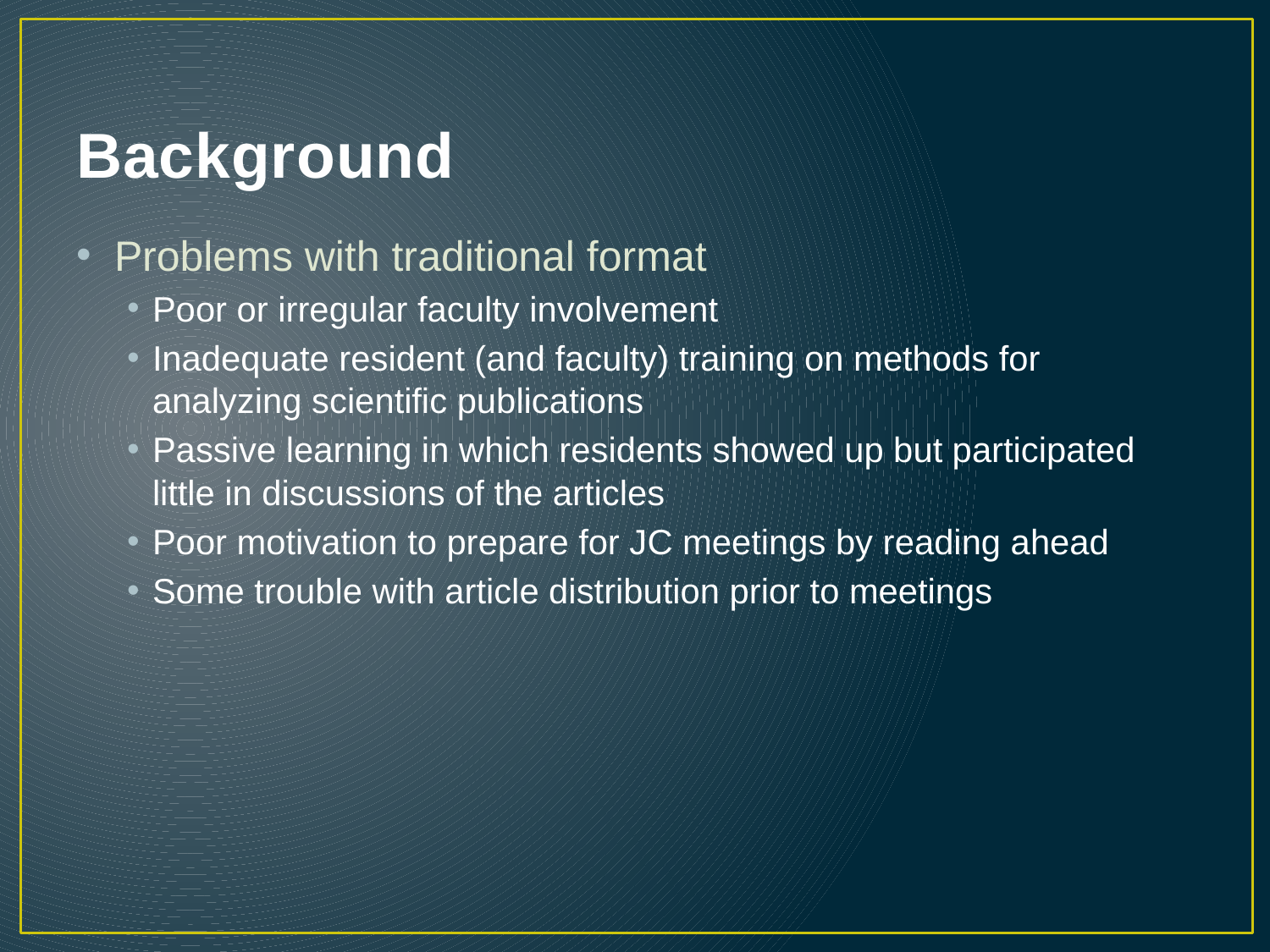

# Background
Problems with traditional format
Poor or irregular faculty involvement
Inadequate resident (and faculty) training on methods for analyzing scientific publications
Passive learning in which residents showed up but participated little in discussions of the articles
Poor motivation to prepare for JC meetings by reading ahead
Some trouble with article distribution prior to meetings